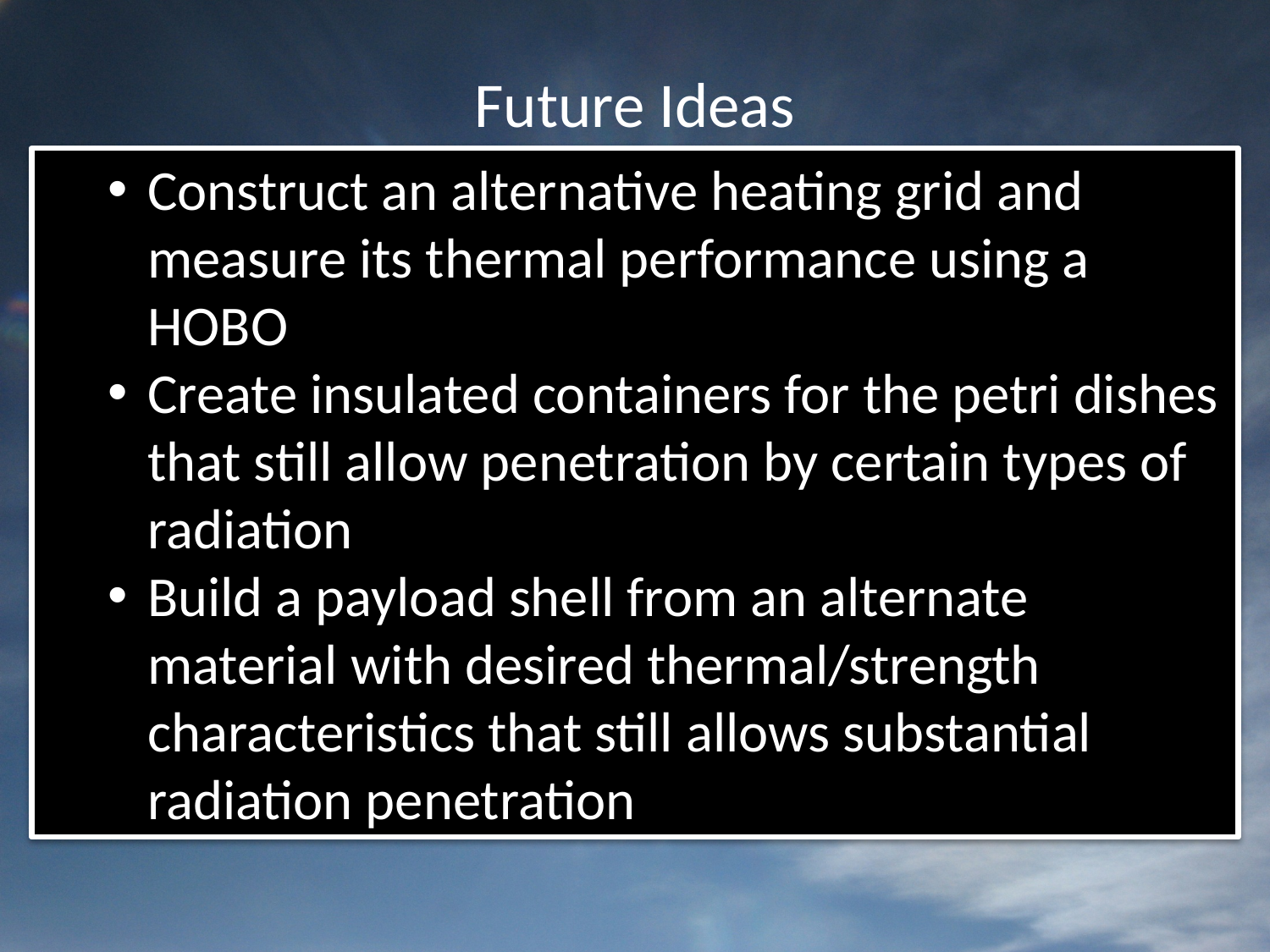

# Future Ideas
Construct an alternative heating grid and measure its thermal performance using a HOBO
Create insulated containers for the petri dishes that still allow penetration by certain types of radiation
Build a payload shell from an alternate material with desired thermal/strength characteristics that still allows substantial radiation penetration